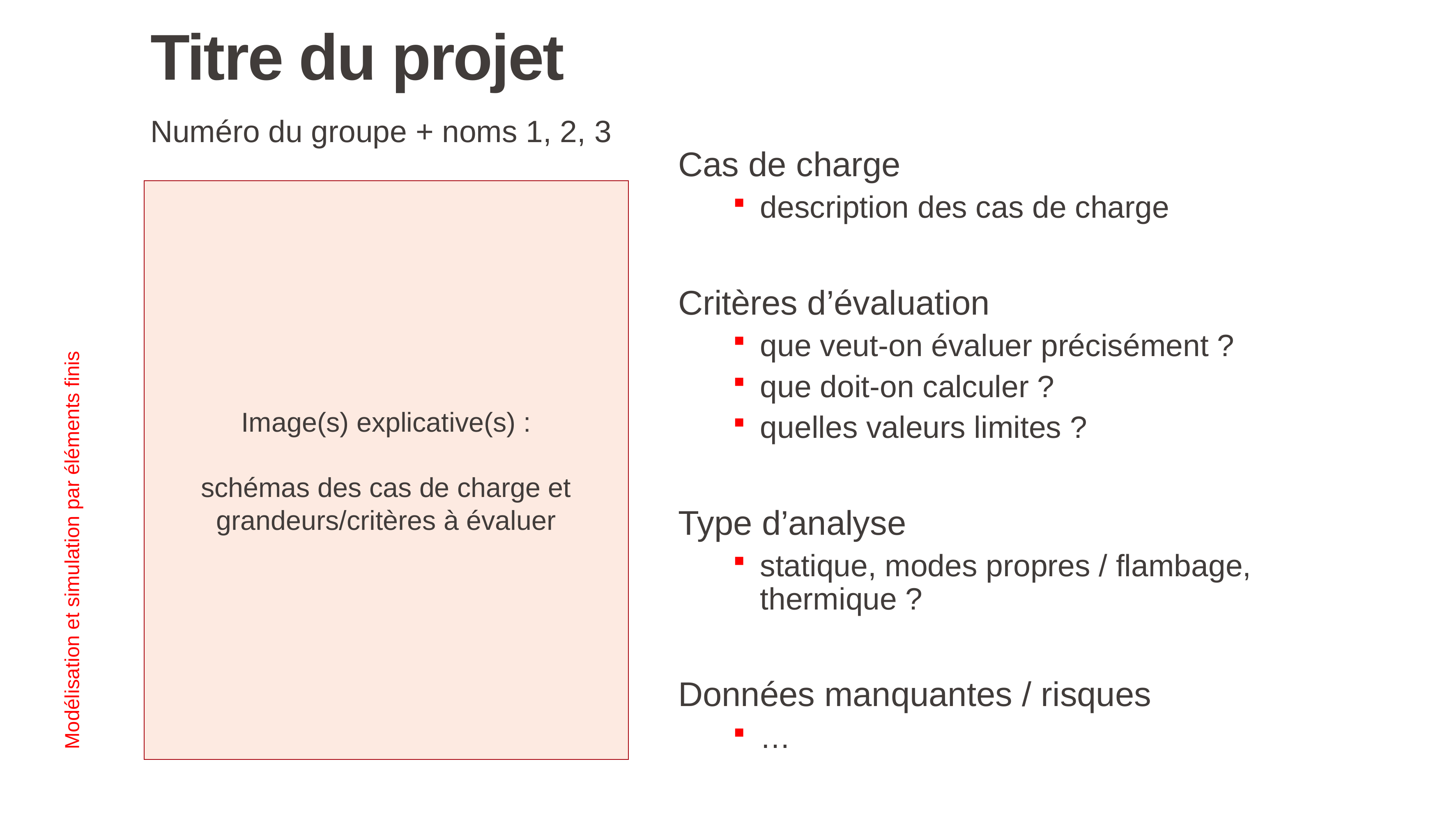

# Titre du projet
Numéro du groupe + noms 1, 2, 3
Cas de charge
description des cas de charge

Critères d’évaluation
que veut-on évaluer précisément ?
que doit-on calculer ?
quelles valeurs limites ?

Type d’analyse
statique, modes propres / flambage, thermique ?

Données manquantes / risques
…
Image(s) explicative(s) :

schémas des cas de charge et grandeurs/critères à évaluer